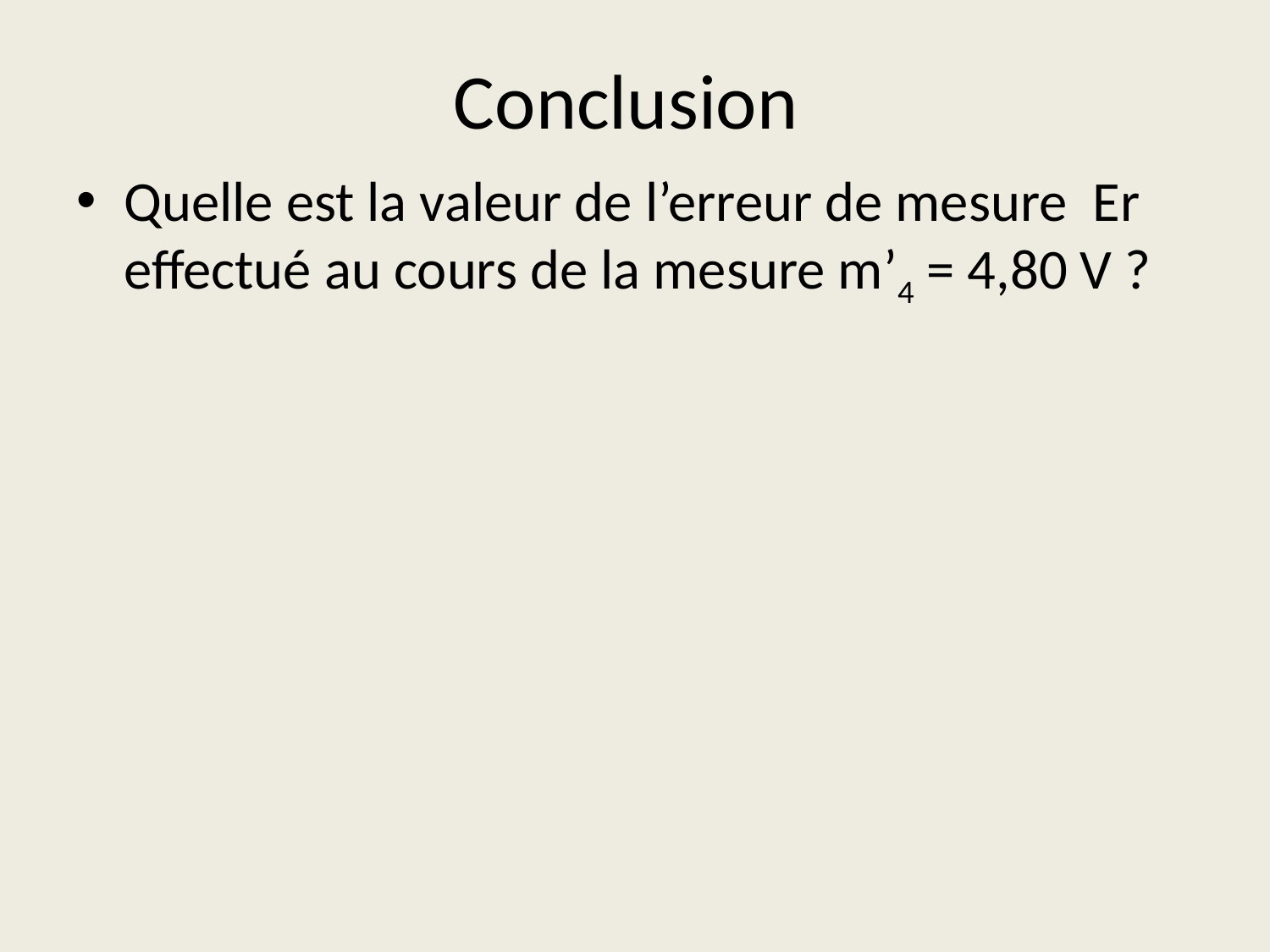

# Conclusion
Quelle est la valeur de l’erreur de mesure  Er  effectué au cours de la mesure m’4 = 4,80 V ?